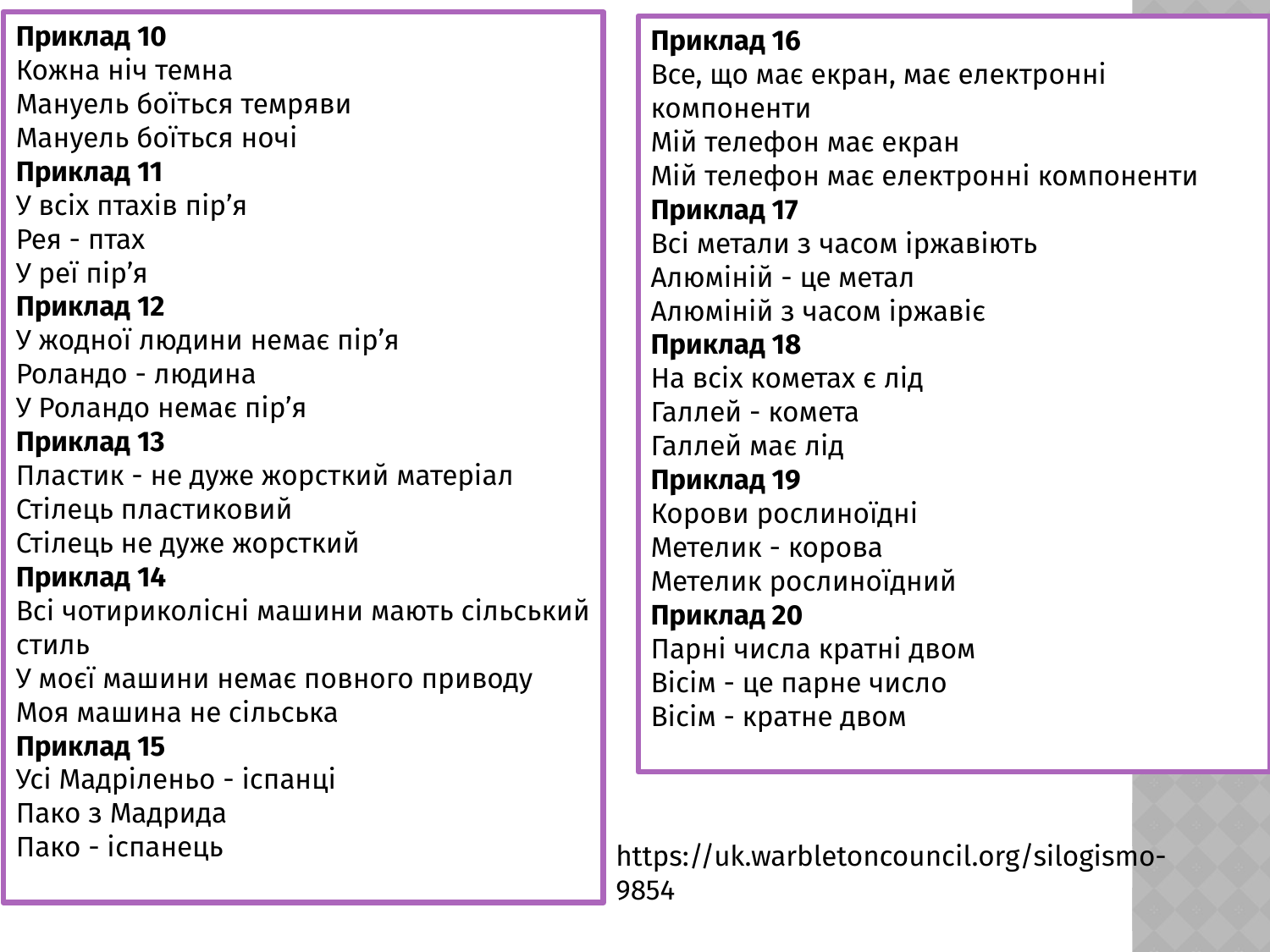

Приклад 10
Кожна ніч темна
Мануель боїться темряви
Мануель боїться ночі
Приклад 11
У всіх птахів пір’я
Рея - птах
У реї пір’я
Приклад 12
У жодної людини немає пір’я
Роландо - людина
У Роландо немає пір’я
Приклад 13
Пластик - не дуже жорсткий матеріал
Стілець пластиковий
Стілець не дуже жорсткий
Приклад 14
Всі чотириколісні машини мають сільський стиль
У моєї машини немає повного приводу
Моя машина не сільська
Приклад 15
Усі Мадріленьо - іспанці
Пако з Мадрида
Пако - іспанець

Приклад 16
Все, що має екран, має електронні компоненти
Мій телефон має екран
Мій телефон має електронні компоненти
Приклад 17
Всі метали з часом іржавіють
Алюміній - це метал
Алюміній з часом іржавіє
Приклад 18
На всіх кометах є лід
Галлей - комета
Галлей має лід
Приклад 19
Корови рослиноїдні
Метелик - корова
Метелик рослиноїдний
Приклад 20
Парні числа кратні двом
Вісім - це парне число
Вісім - кратне двом

https://uk.warbletoncouncil.org/silogismo-9854